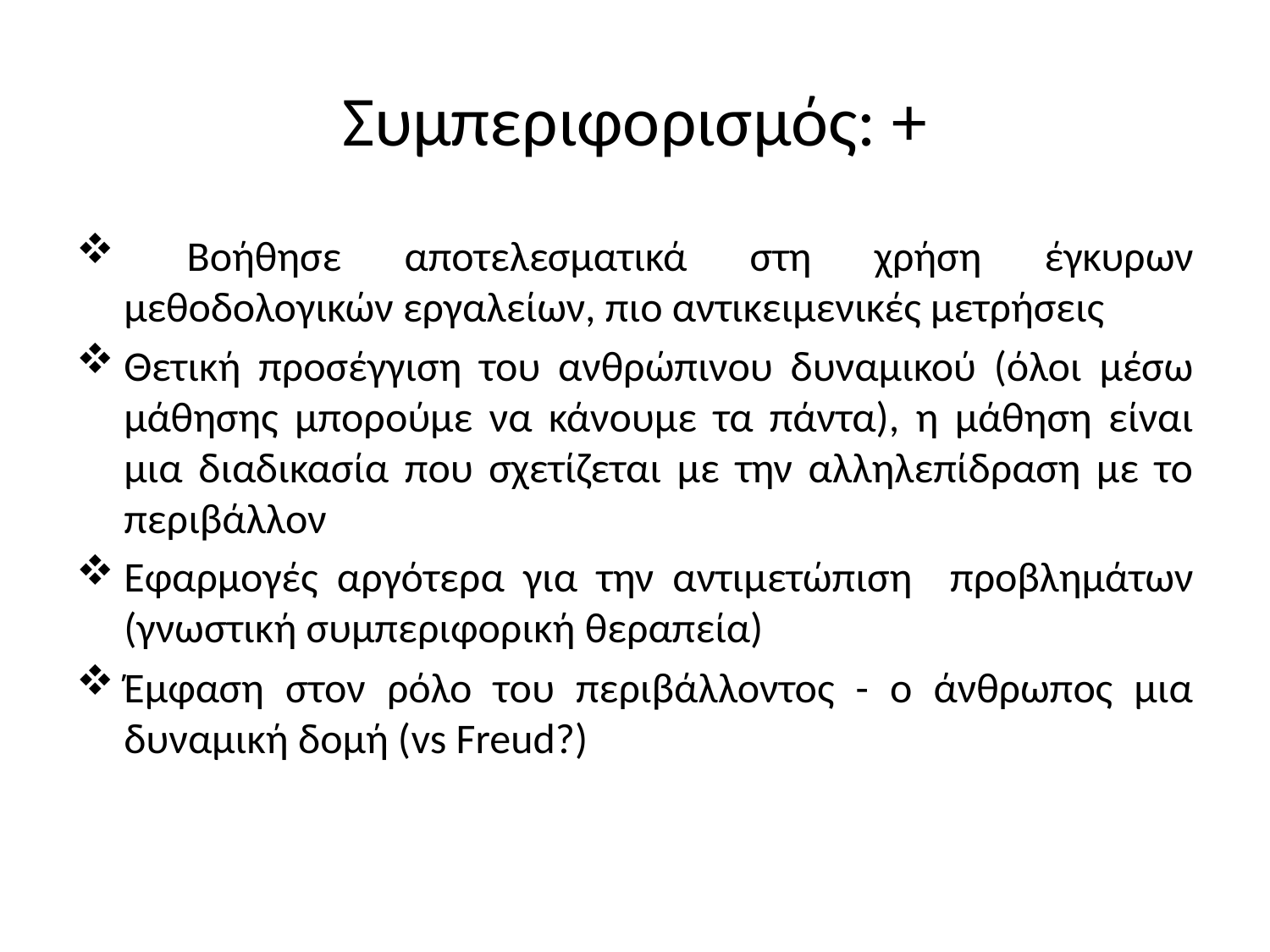

# Συμπεριφορισμός: +
 Βοήθησε αποτελεσματικά στη χρήση έγκυρων μεθοδολογικών εργαλείων, πιο αντικειμενικές μετρήσεις
Θετική προσέγγιση του ανθρώπινου δυναμικού (όλοι μέσω μάθησης μπορούμε να κάνουμε τα πάντα), η μάθηση είναι μια διαδικασία που σχετίζεται με την αλληλεπίδραση με το περιβάλλον
Εφαρμογές αργότερα για την αντιμετώπιση  προβλημάτων (γνωστική συμπεριφορική θεραπεία)
Έμφαση στον ρόλο του περιβάλλοντος - ο άνθρωπος μια δυναμική δομή (vs Freud?)